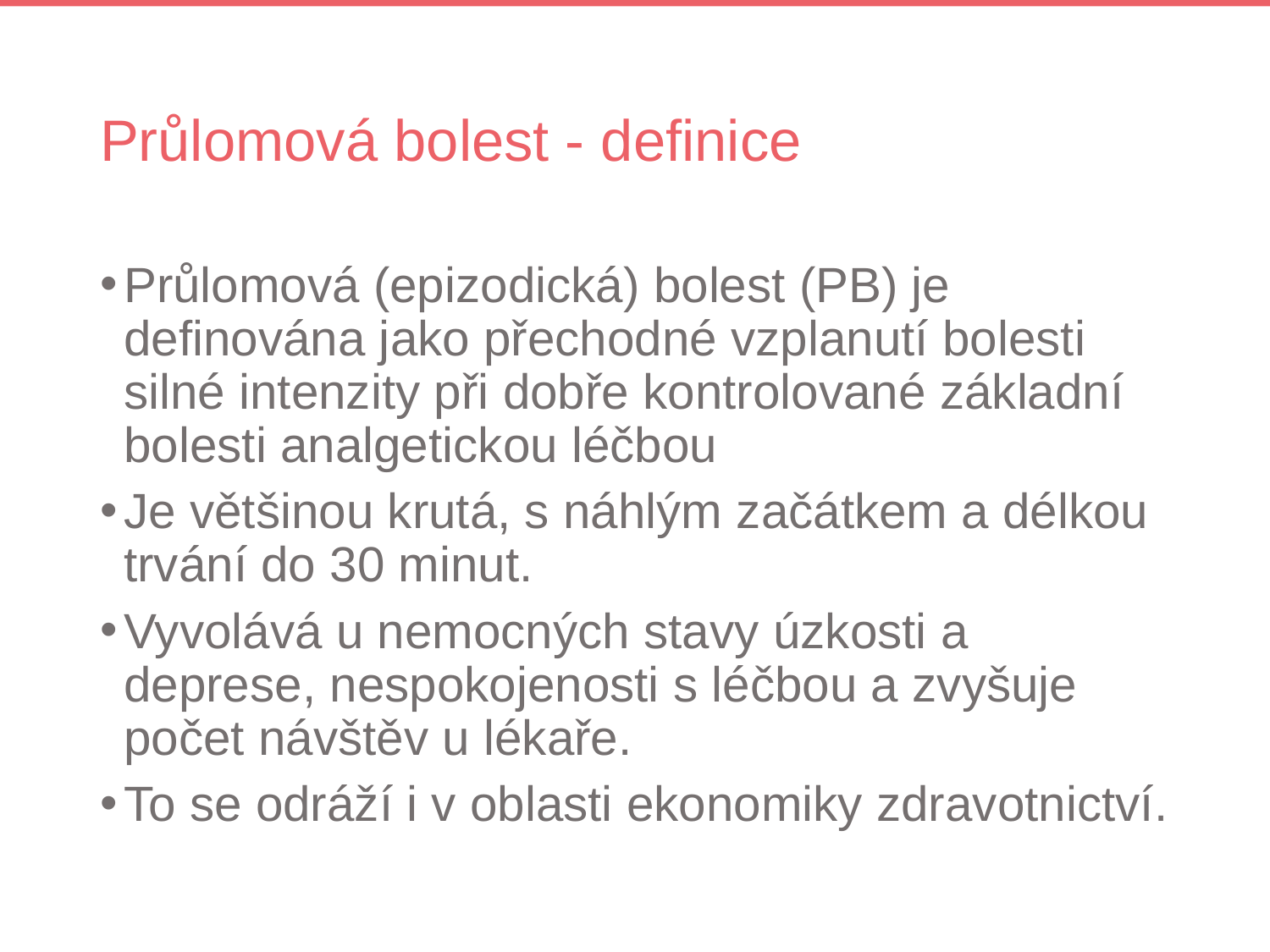

# Průlomová bolest - definice
Průlomová (epizodická) bolest (PB) je definována jako přechodné vzplanutí bolesti silné intenzity při dobře kontrolované základní bolesti analgetickou léčbou
Je většinou krutá, s náhlým začátkem a délkou trvání do 30 minut.
Vyvolává u nemocných stavy úzkosti a deprese, nespokojenosti s léčbou a zvyšuje počet návštěv u lékaře.
To se odráží i v oblasti ekonomiky zdravotnictví.